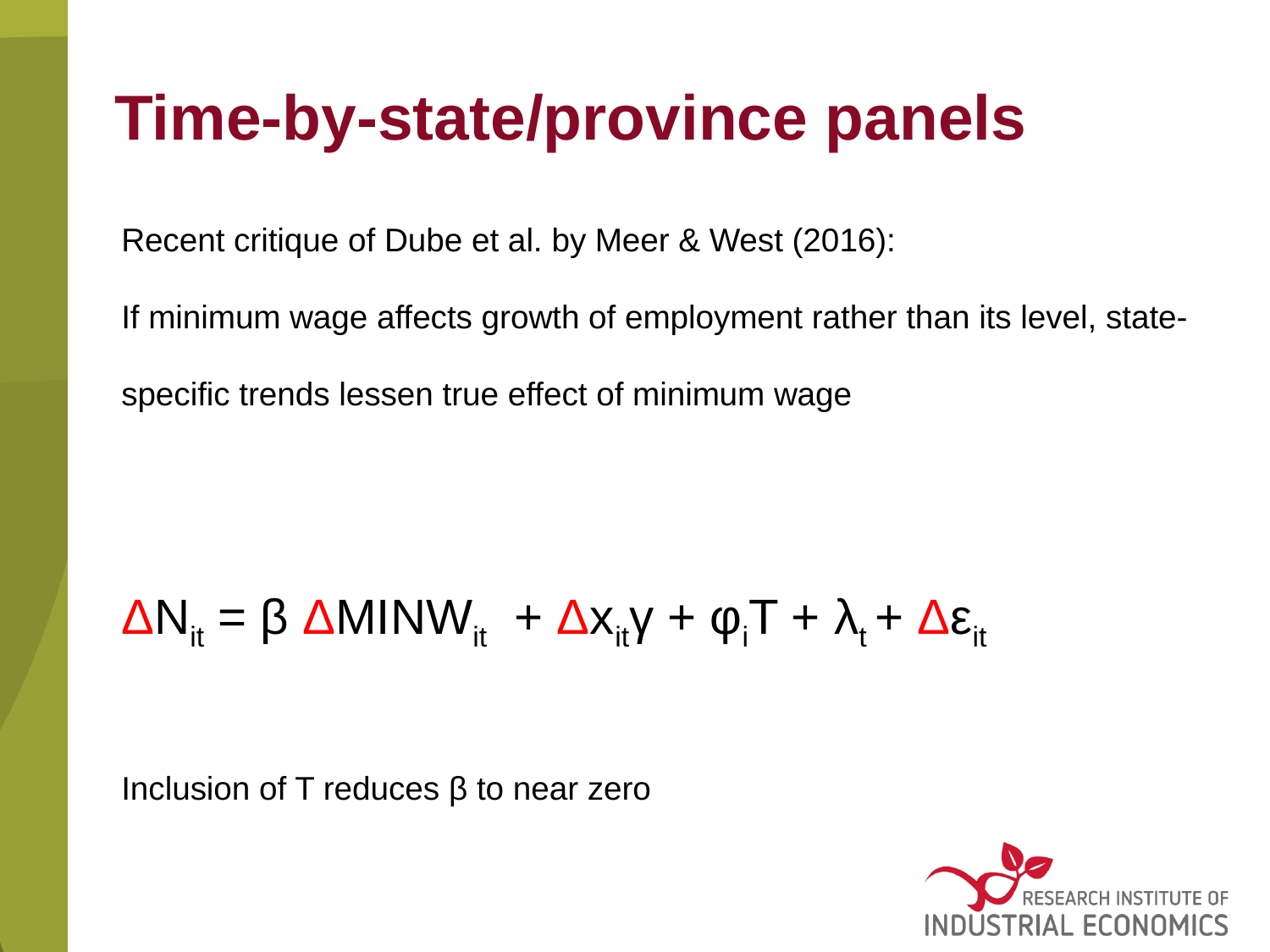

# Time-by-state/province panels
Recent critique of Dube et al. by Meer & West (2016):
If minimum wage affects growth of employment rather than its level, state-specific trends lessen true effect of minimum wage

ΔNit = β ΔMINWit  + Δxitγ + φiT + λt + Δεit

Inclusion of T reduces β to near zero

Controversy is likely to continue…